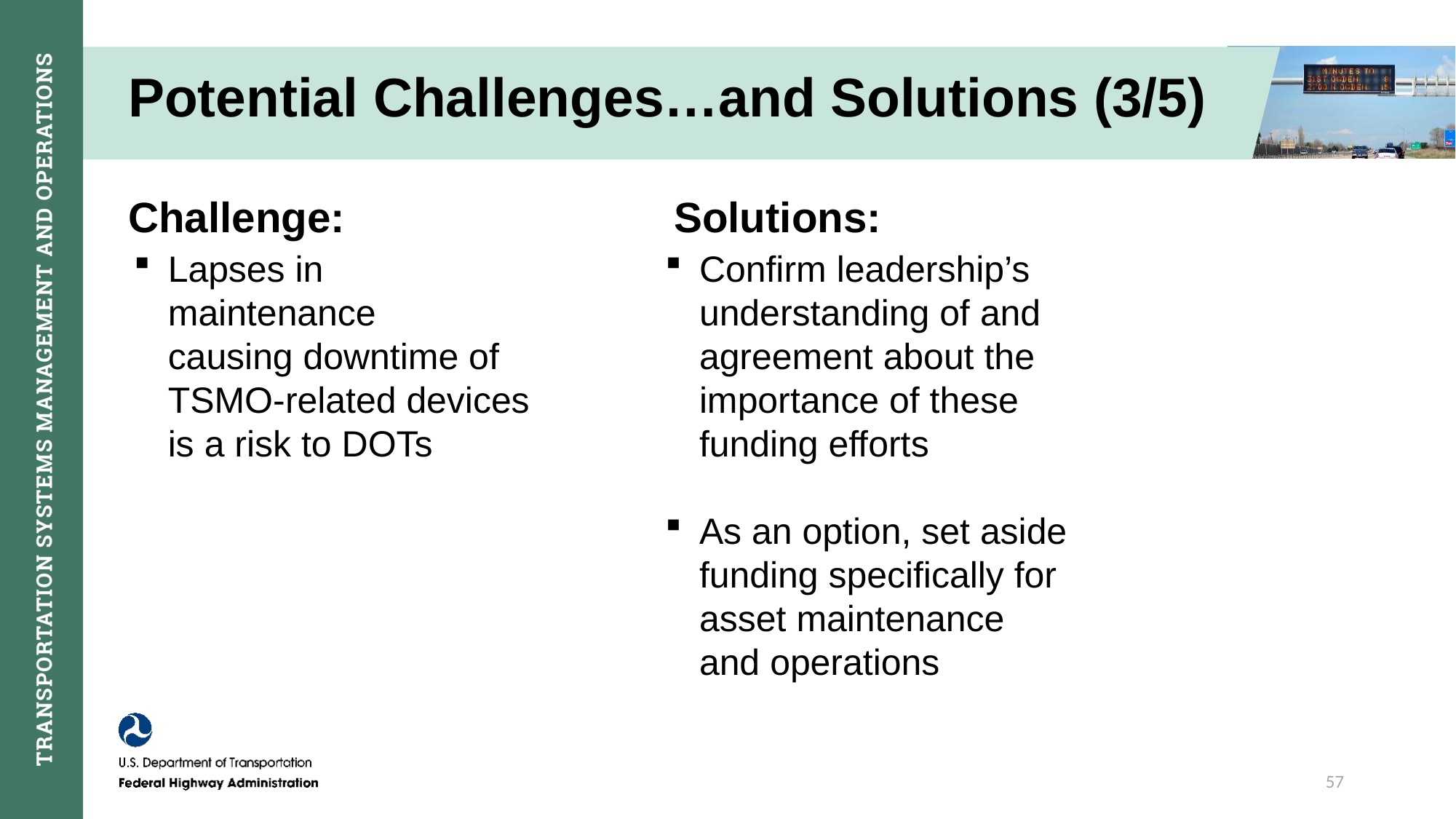

# Potential Challenges…and Solutions (3/5)
Challenge: 			Solutions:
Lapses in maintenance
causing downtime of
TSMO-related devices is a risk to DOTs
Confirm leadership’s understanding of and agreement about the importance of these funding efforts

As an option, set aside funding specifically for asset maintenance and operations
57